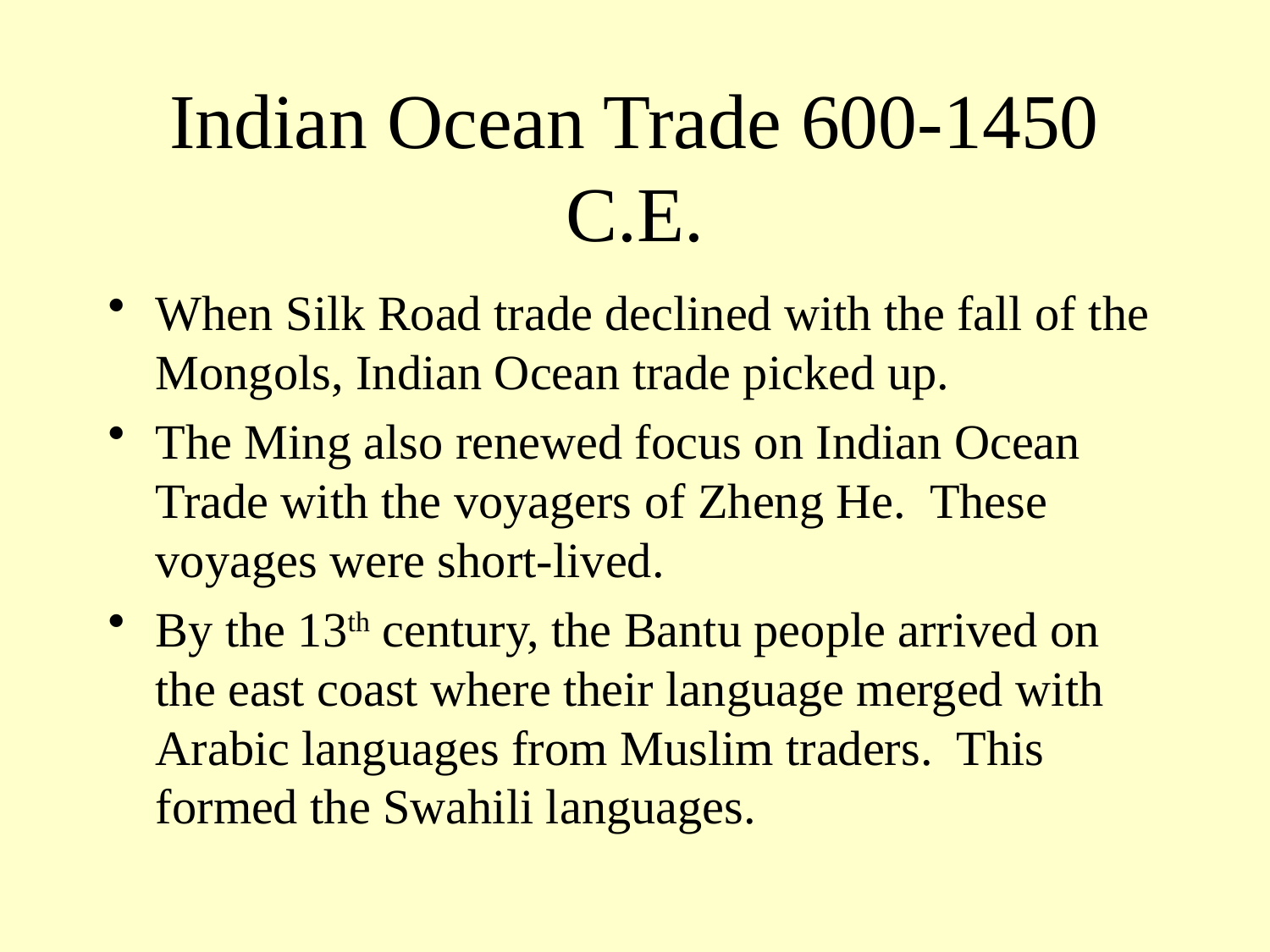

# Indian Ocean Trade 600-1450 C.E.
When Silk Road trade declined with the fall of the Mongols, Indian Ocean trade picked up.
The Ming also renewed focus on Indian Ocean Trade with the voyagers of Zheng He.  These voyages were short-lived.
By the 13th century, the Bantu people arrived on the east coast where their language merged with Arabic languages from Muslim traders.  This formed the Swahili languages.